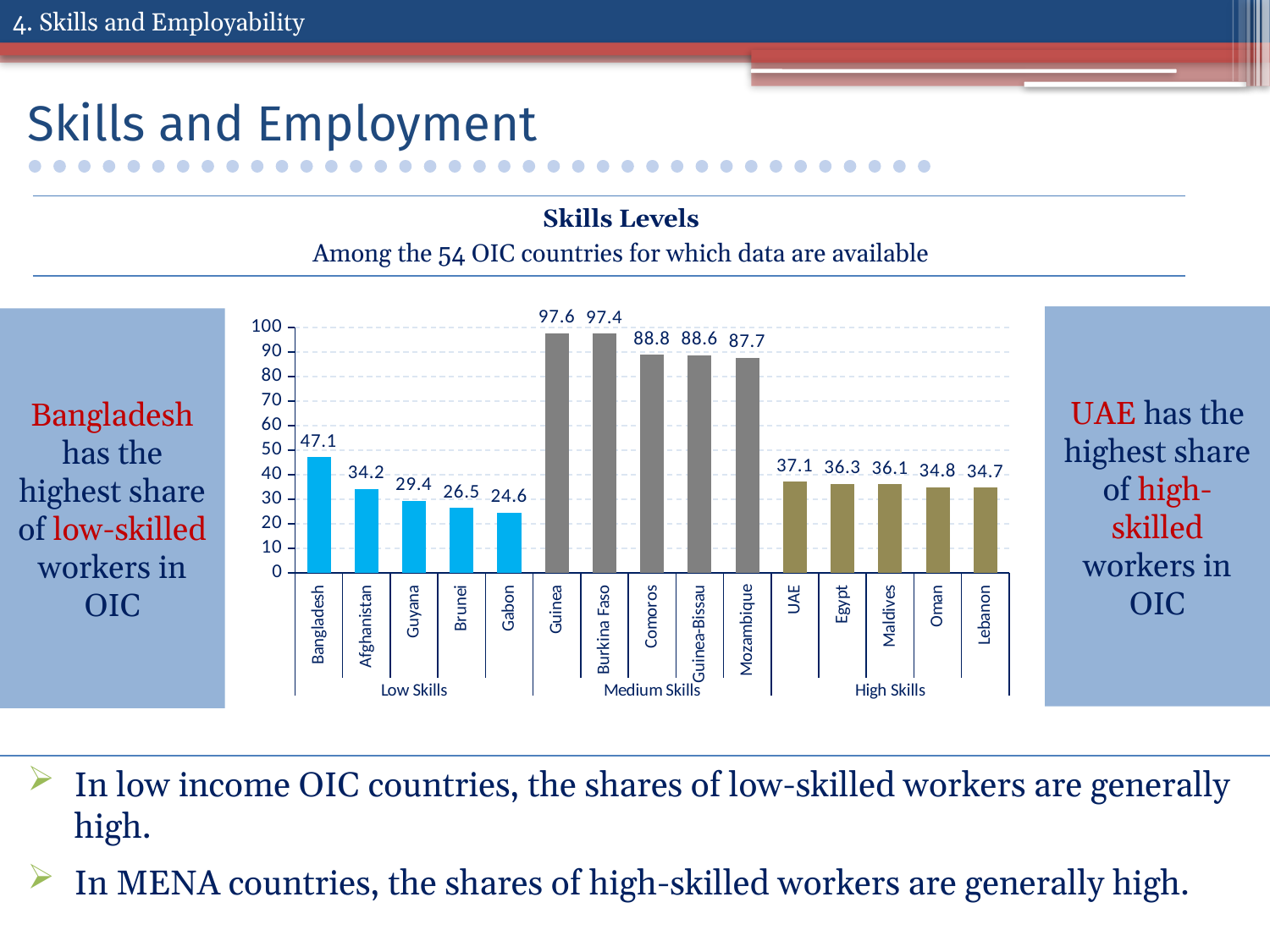

4. Skills and Employability
# Skills and Employment
Skills Levels
Among the 54 OIC countries for which data are available
UAE has the highest share of high-skilled workers in OIC
Bangladesh has the highest share of low-skilled workers in OIC

### Chart

| Category |  |
|---|---|
| Bangladesh | 47.1 |
| Afghanistan | 34.2 |
| Guyana | 29.4 |
| Brunei | 26.5 |
| Gabon | 24.6 |
| Guinea | 97.6 |
| Burkina Faso | 97.4 |
| Comoros | 88.8 |
| Guinea-Bissau | 88.6 |
| Mozambique | 87.7 |
| UAE | 37.1 |
| Egypt | 36.3 |
| Maldives | 36.1 |
| Oman | 34.8 |
| Lebanon | 34.7 |
In low income OIC countries, the shares of low-skilled workers are generally high.
In MENA countries, the shares of high-skilled workers are generally high.